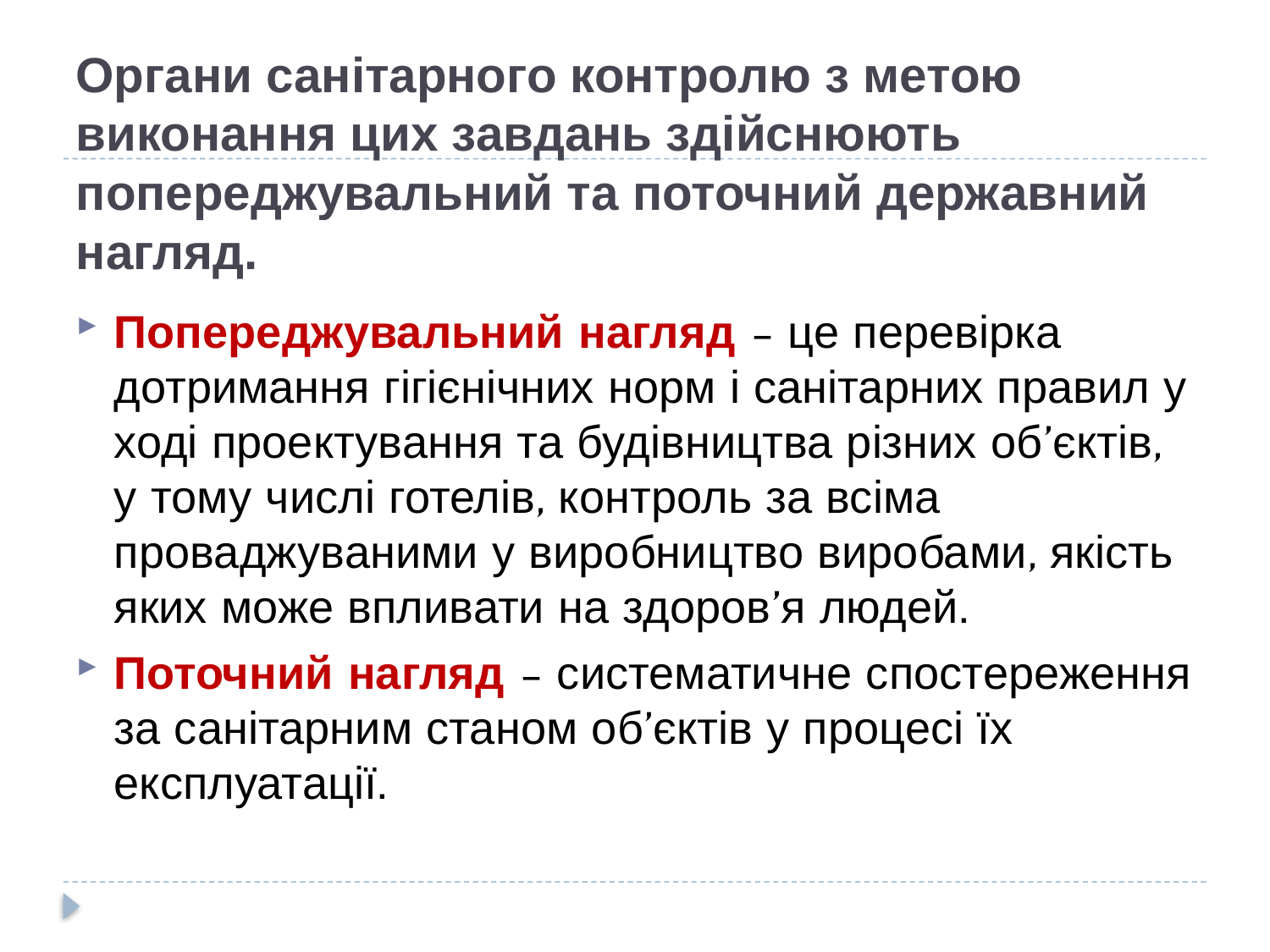

# Органи санітарного контролю з метою виконання цих завдань здійснюють попереджувальний та поточний державний нагляд.
Попереджувальний нагляд – це перевірка дотримання гігієнічних норм і санітарних правил у ході проектування та будівництва різних об’єктів, у тому числі готелів, контроль за всіма  проваджуваними у виробництво виробами, якість яких може впливати на здоров’я людей.
Поточний нагляд – систематичне спостереження за санітарним станом об’єктів у процесі їх експлуатації.